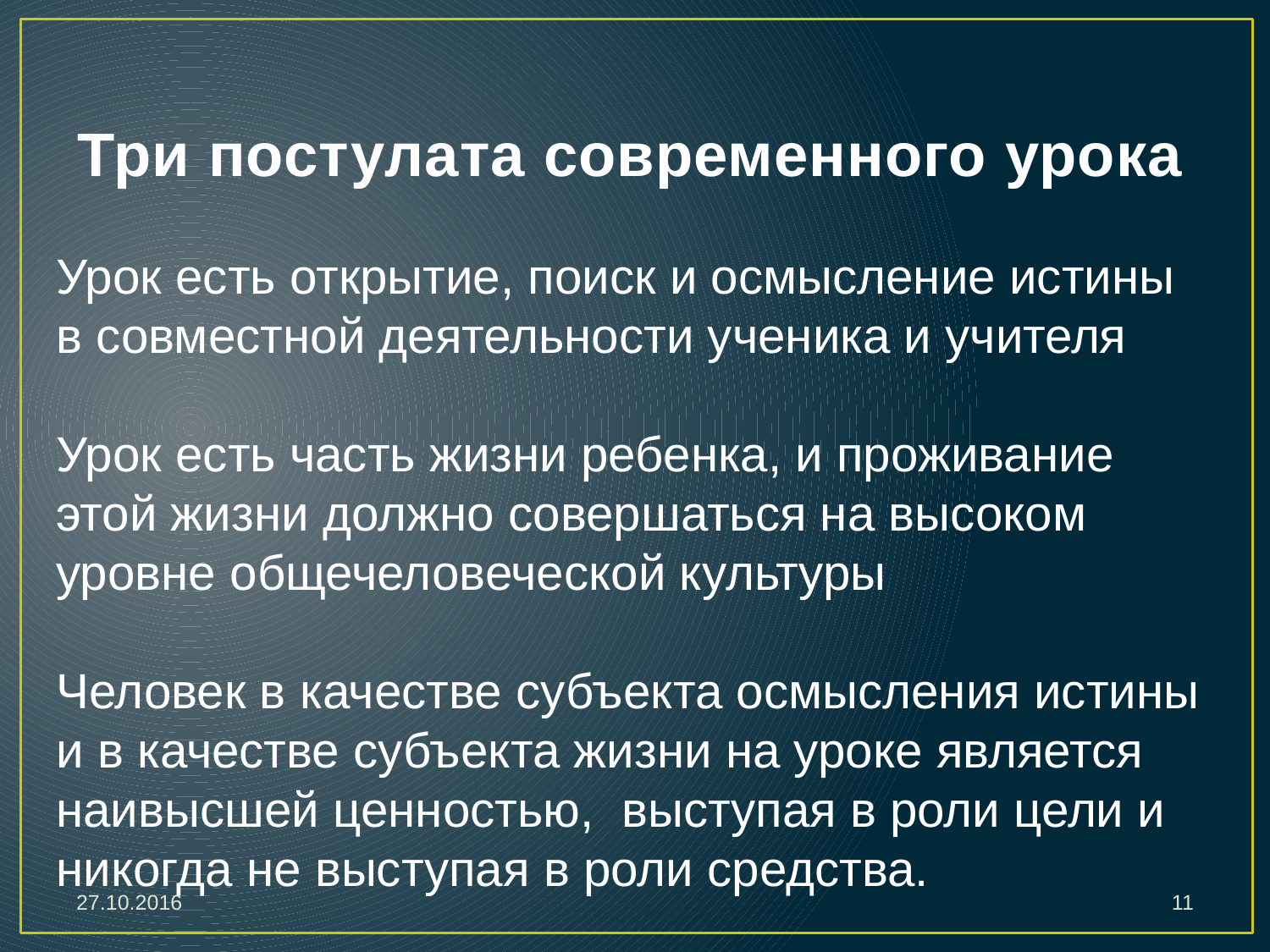

# Три постулата современного урока
Урок есть открытие, поиск и осмысление истины в совместной деятельности ученика и учителя

Урок есть часть жизни ребенка, и проживание этой жизни должно совершаться на высоком уровне общечеловеческой культуры

Человек в качестве субъекта осмысления истины и в качестве субъекта жизни на уроке является наивысшей ценностью,  выступая в роли цели и никогда не выступая в роли средства.
27.10.2016
11